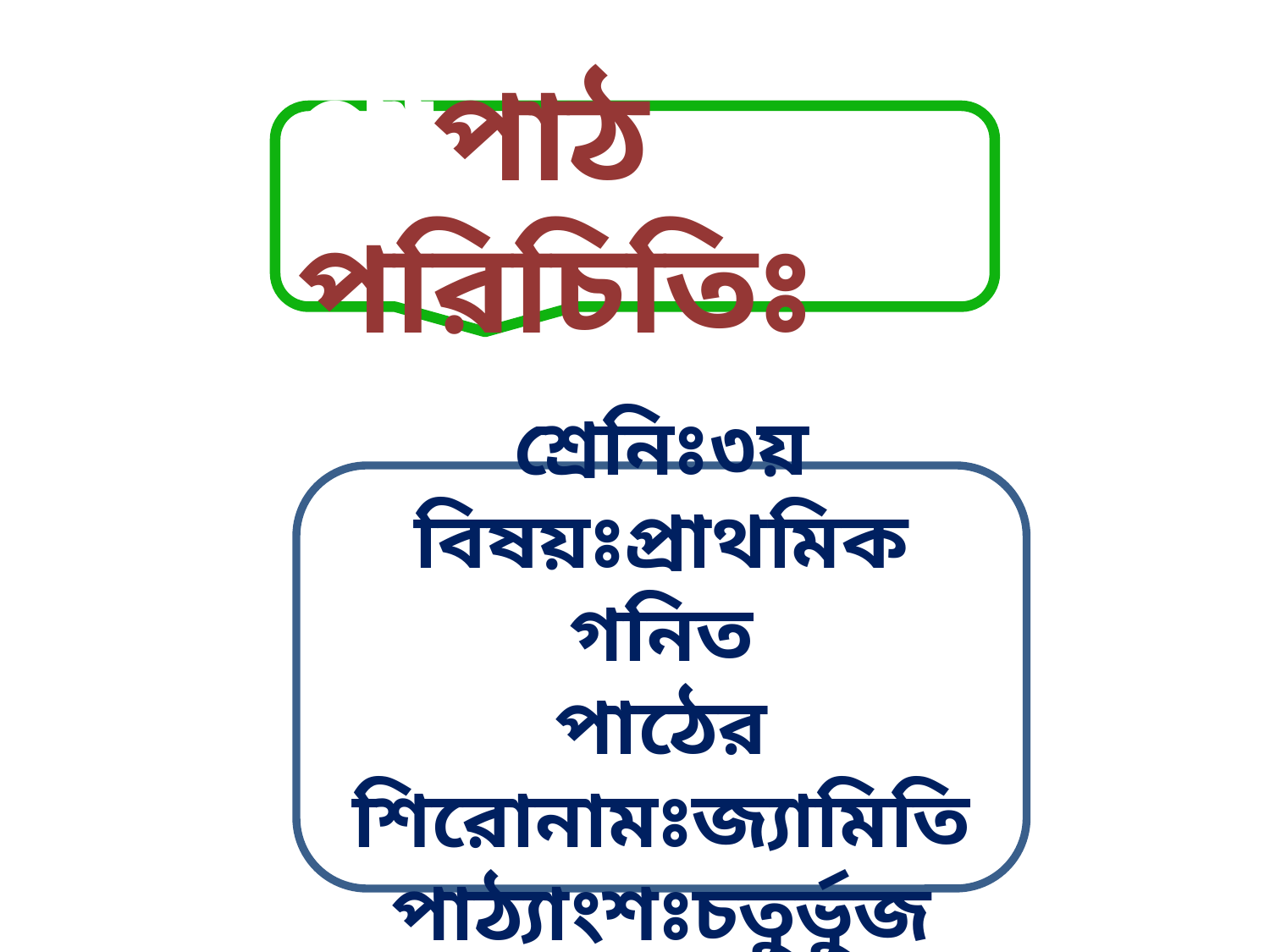

পাপাঠ পরিচিতিঃ
শ্রেনিঃ৩য়
বিষয়ঃপ্রাথমিক গনিত
পাঠের শিরোনামঃজ্যামিতি
পাঠ্যাংশঃচতুর্ভুজ